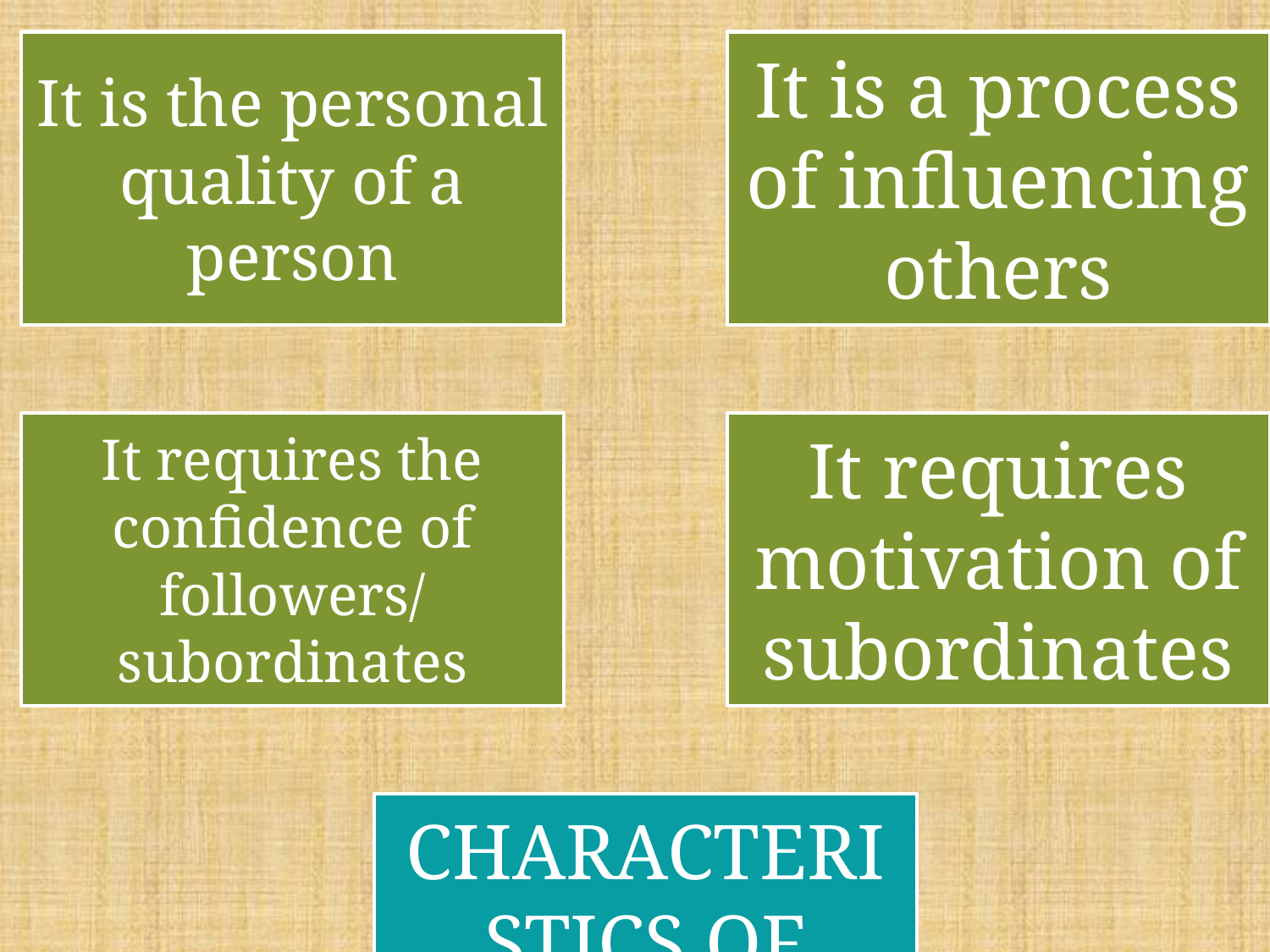

It is the personal quality of a person
It is a process of influencing others
It requires the confidence of followers/ subordinates
It requires motivation of subordinates